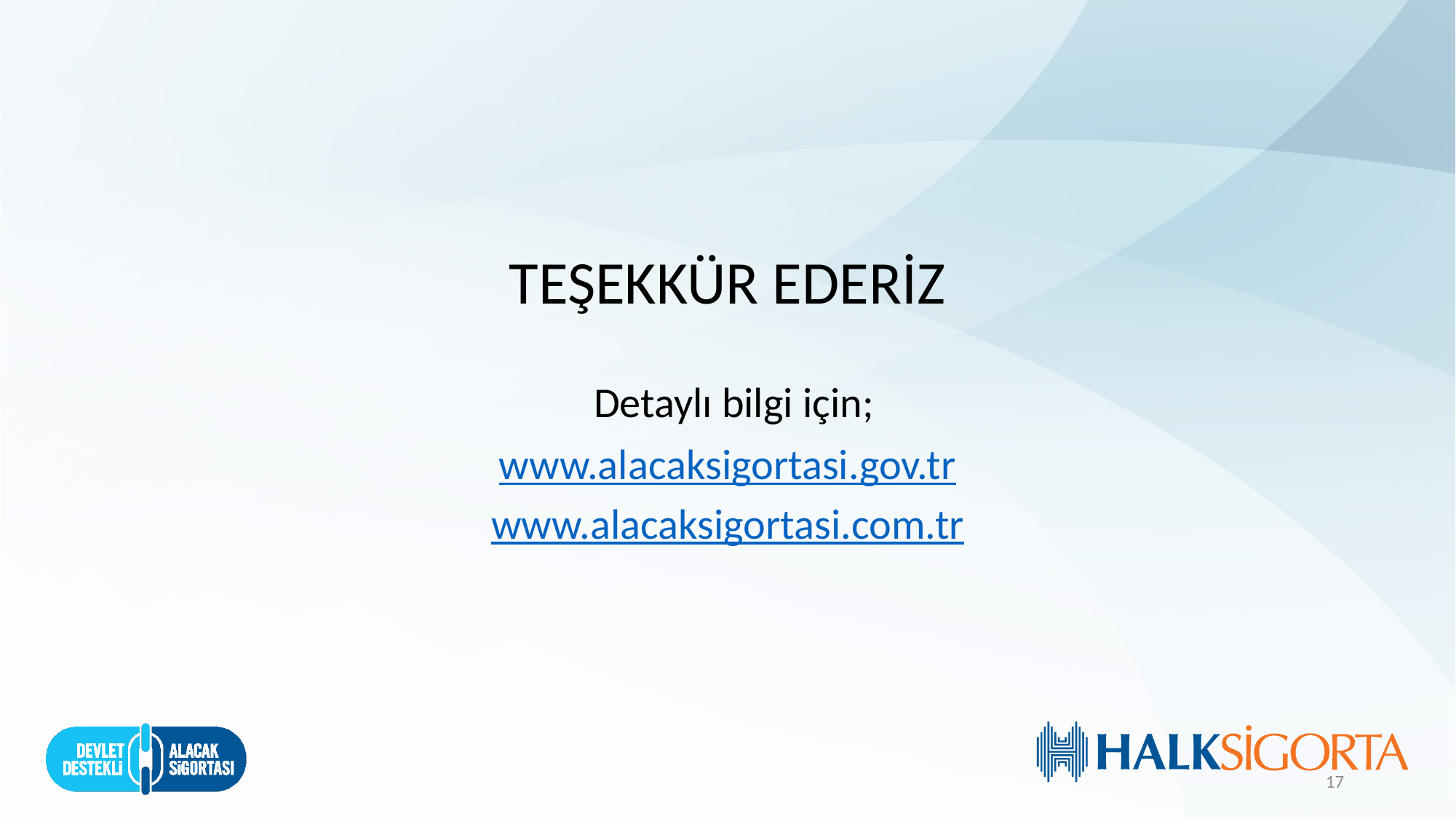

TEŞEKKÜR EDERİZ
 Detaylı bilgi için;
www.alacaksigortasi.gov.tr
www.alacaksigortasi.com.tr

17